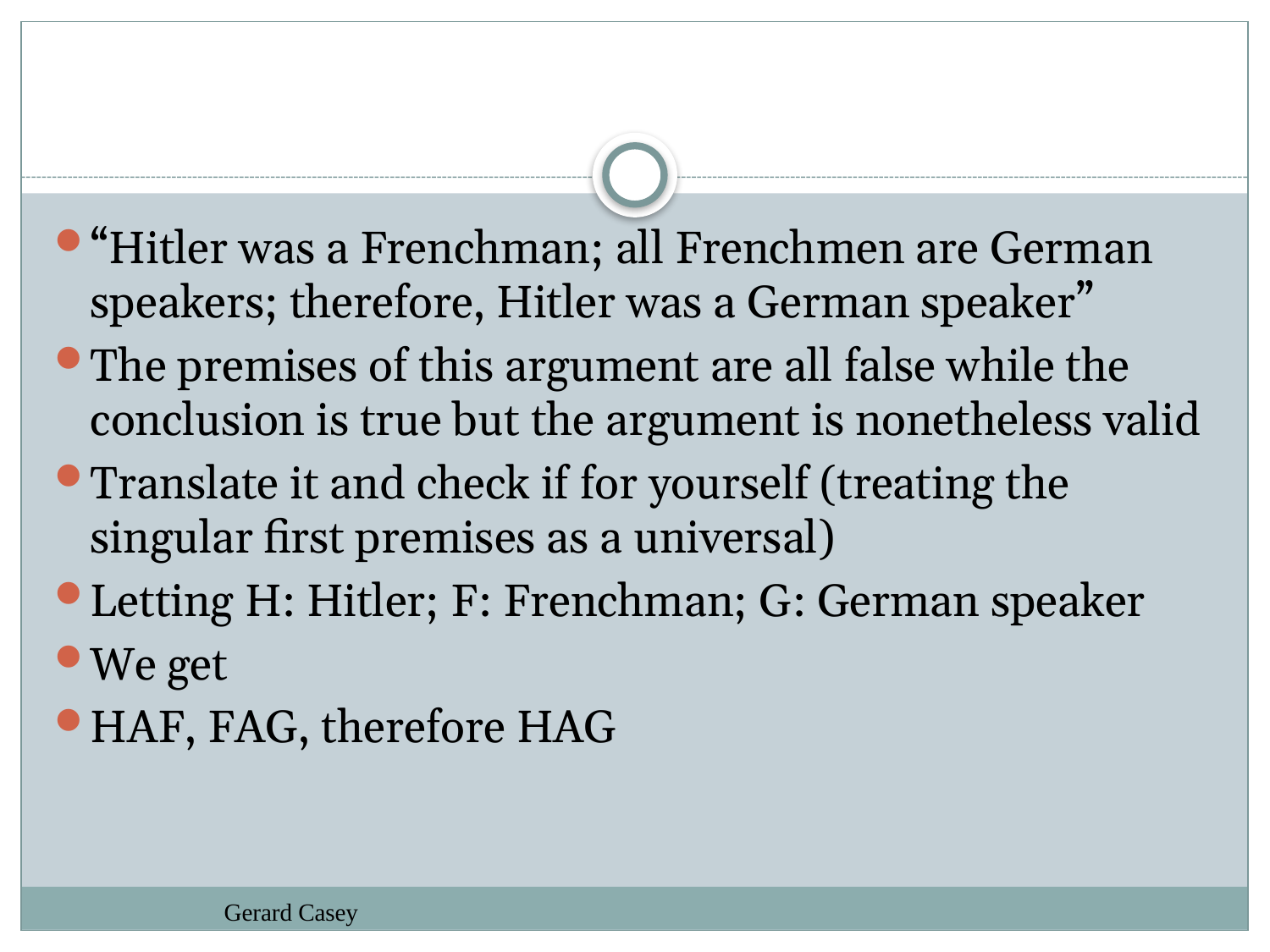

#
“Hitler was a Frenchman; all Frenchmen are German speakers; therefore, Hitler was a German speaker”
The premises of this argument are all false while the conclusion is true but the argument is nonetheless valid
Translate it and check if for yourself (treating the singular first premises as a universal)
Letting H: Hitler; F: Frenchman; G: German speaker
We get
HAF, FAG, therefore HAG

Gerard Casey